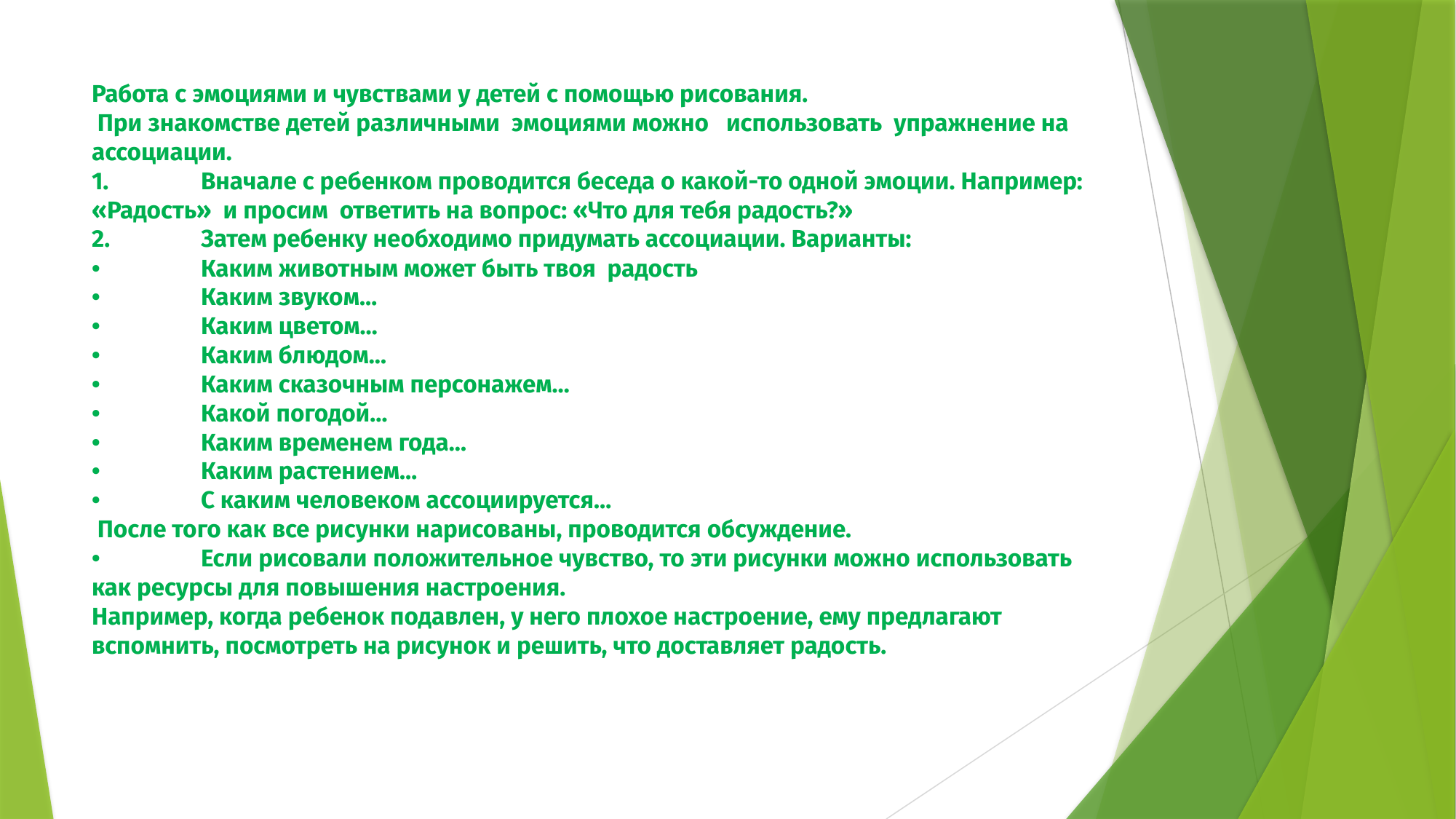

# Работа с эмоциями и чувствами у детей с помощью рисования. При знакомстве детей различными  эмоциями можно   использовать  упражнение на ассоциации. 1.	Вначале с ребенком проводится беседа о какой-то одной эмоции. Например: «Радость»  и просим  ответить на вопрос: «Что для тебя радость?» 2.	Затем ребенку необходимо придумать ассоциации. Варианты: •	Каким животным может быть твоя  радость •	Каким звуком… •	Каким цветом… •	Каким блюдом… •	Каким сказочным персонажем… •	Какой погодой… •	Каким временем года… •	Каким растением… •	С каким человеком ассоциируется… После того как все рисунки нарисованы, проводится обсуждение. •	Если рисовали положительное чувство, то эти рисунки можно использовать как ресурсы для повышения настроения. Например, когда ребенок подавлен, у него плохое настроение, ему предлагают вспомнить, посмотреть на рисунок и решить, что доставляет радость.